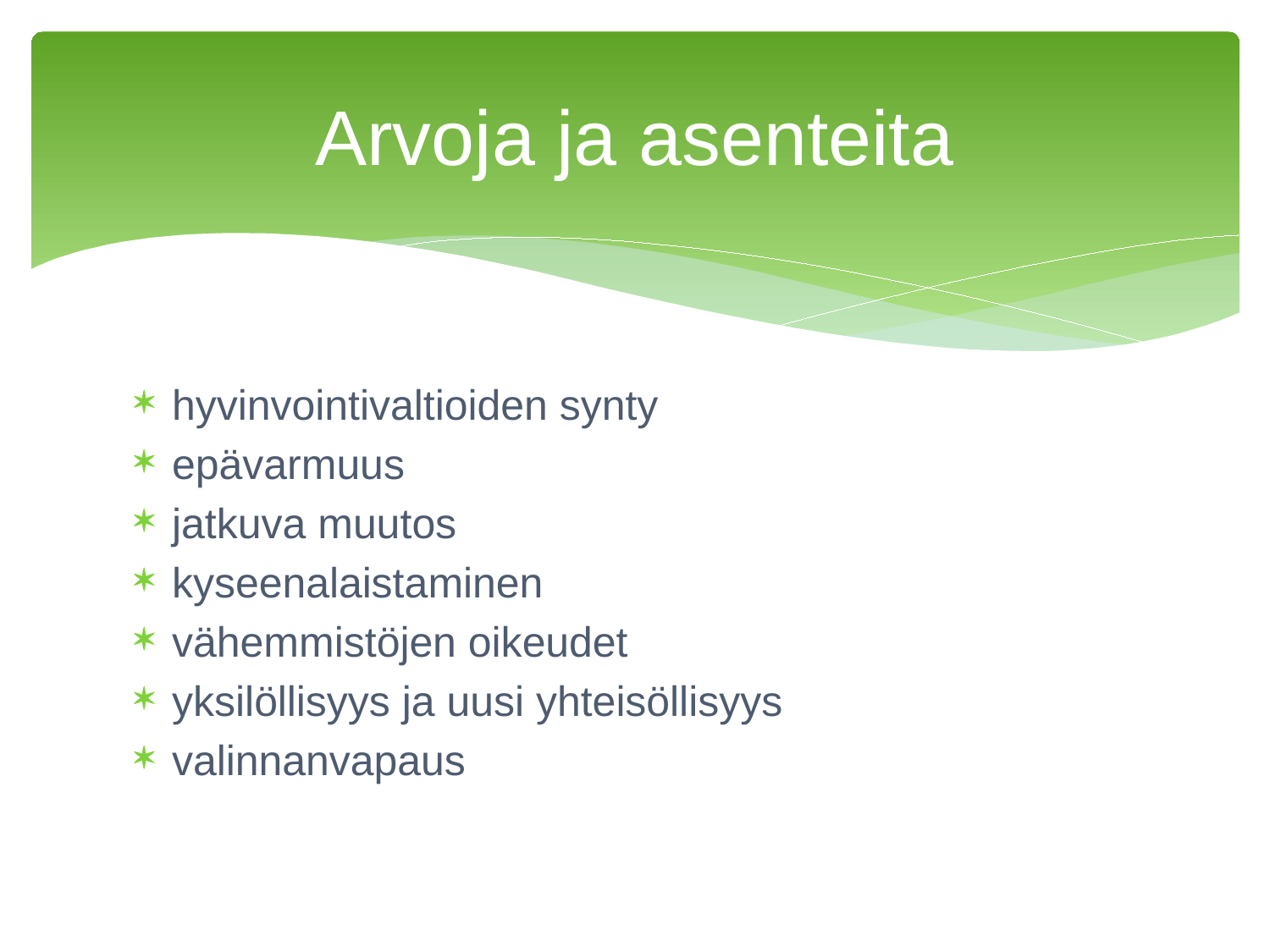

# Arvoja ja asenteita
hyvinvointivaltioiden synty
epävarmuus
jatkuva muutos
kyseenalaistaminen
vähemmistöjen oikeudet
yksilöllisyys ja uusi yhteisöllisyys
valinnanvapaus